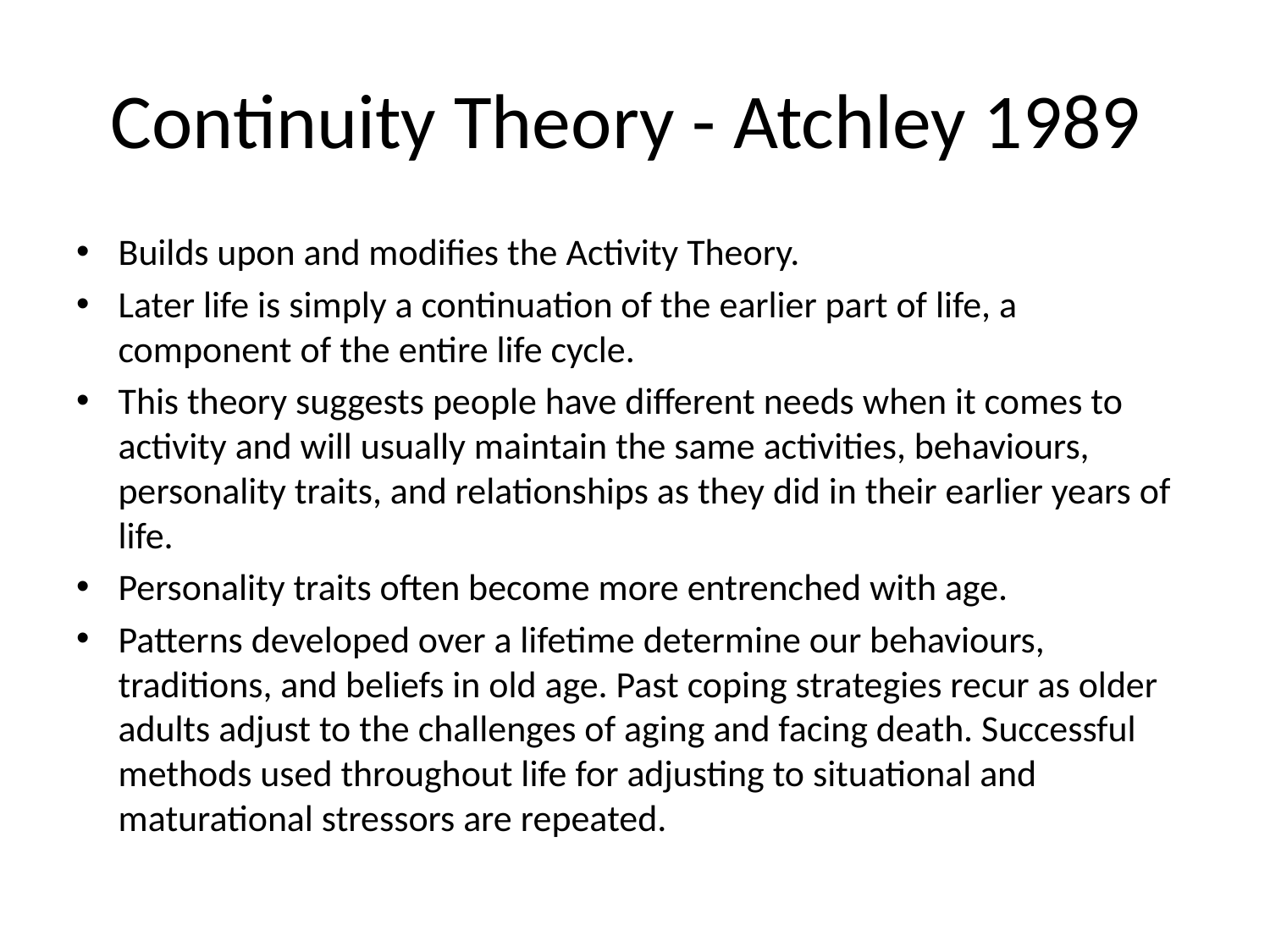

# Continuity Theory - Atchley 1989
Builds upon and modifies the Activity Theory.
Later life is simply a continuation of the earlier part of life, a component of the entire life cycle.
This theory suggests people have different needs when it comes to activity and will usually maintain the same activities, behaviours, personality traits, and relationships as they did in their earlier years of life.
Personality traits often become more entrenched with age.
Patterns developed over a lifetime determine our behaviours, traditions, and beliefs in old age. Past coping strategies recur as older adults adjust to the challenges of aging and facing death. Successful methods used throughout life for adjusting to situational and maturational stressors are repeated.